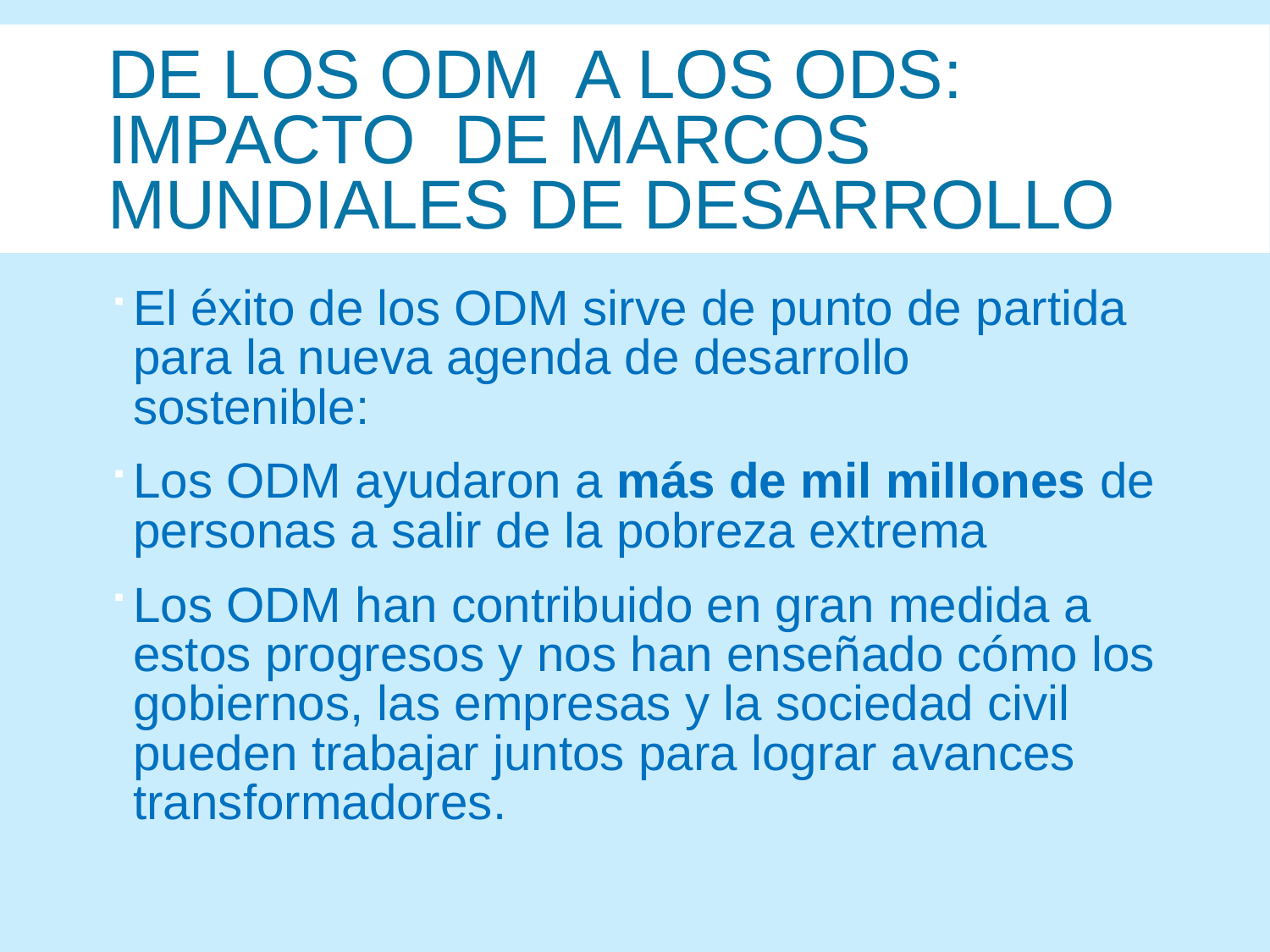

# DE LOS ODM  A LOS ODS: IMPACTO  de marcos MUNDIALES de desarrollo
El éxito de los ODM sirve de punto de partida para la nueva agenda de desarrollo sostenible:
Los ODM ayudaron a más de mil millones de personas a salir de la pobreza extrema
Los ODM han contribuido en gran medida a estos progresos y nos han enseñado cómo los gobiernos, las empresas y la sociedad civil pueden trabajar juntos para lograr avances transformadores.